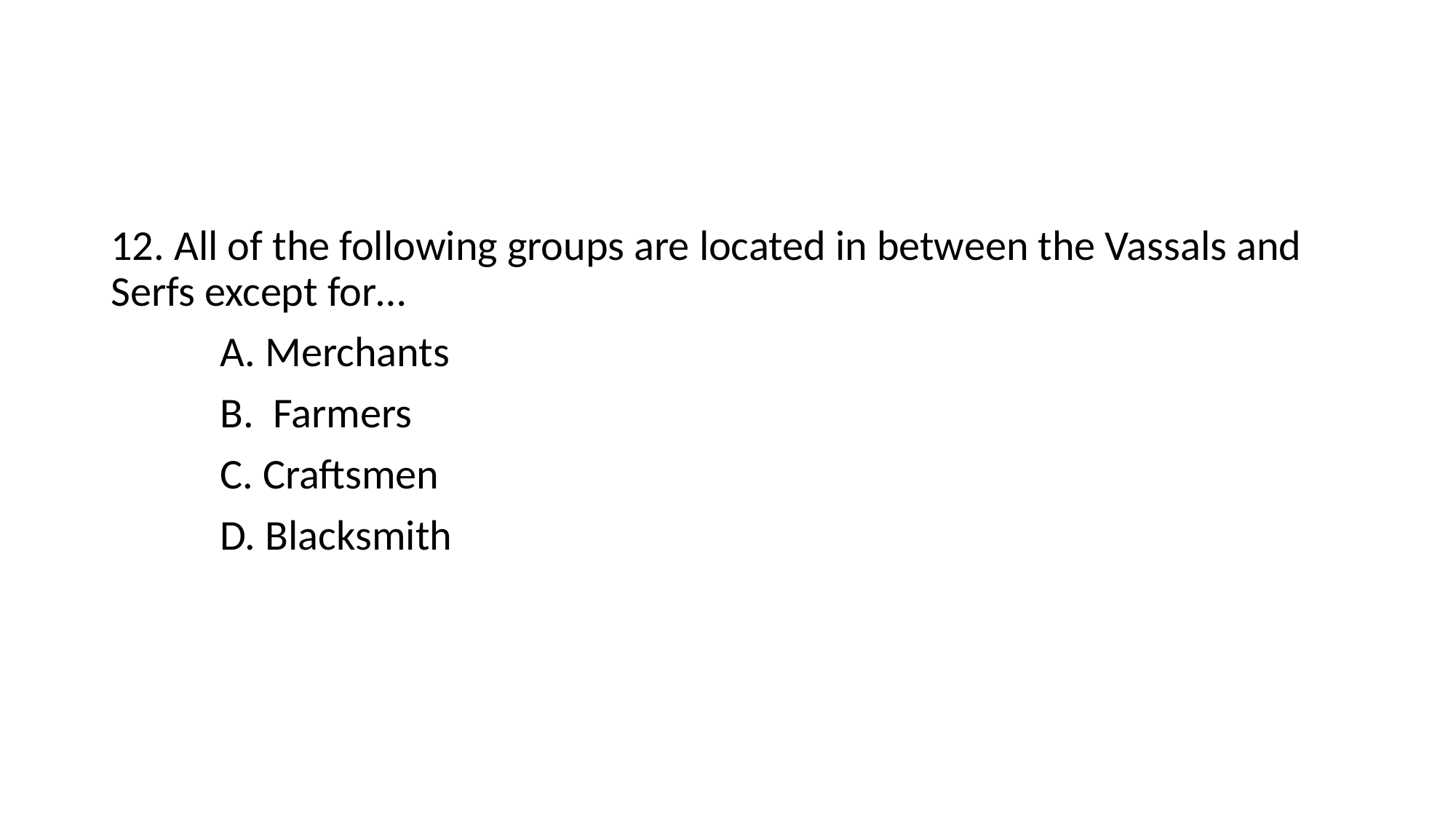

#
12. All of the following groups are located in between the Vassals and Serfs except for…
	A. Merchants
	B.  Farmers
	C. Craftsmen
	D. Blacksmith